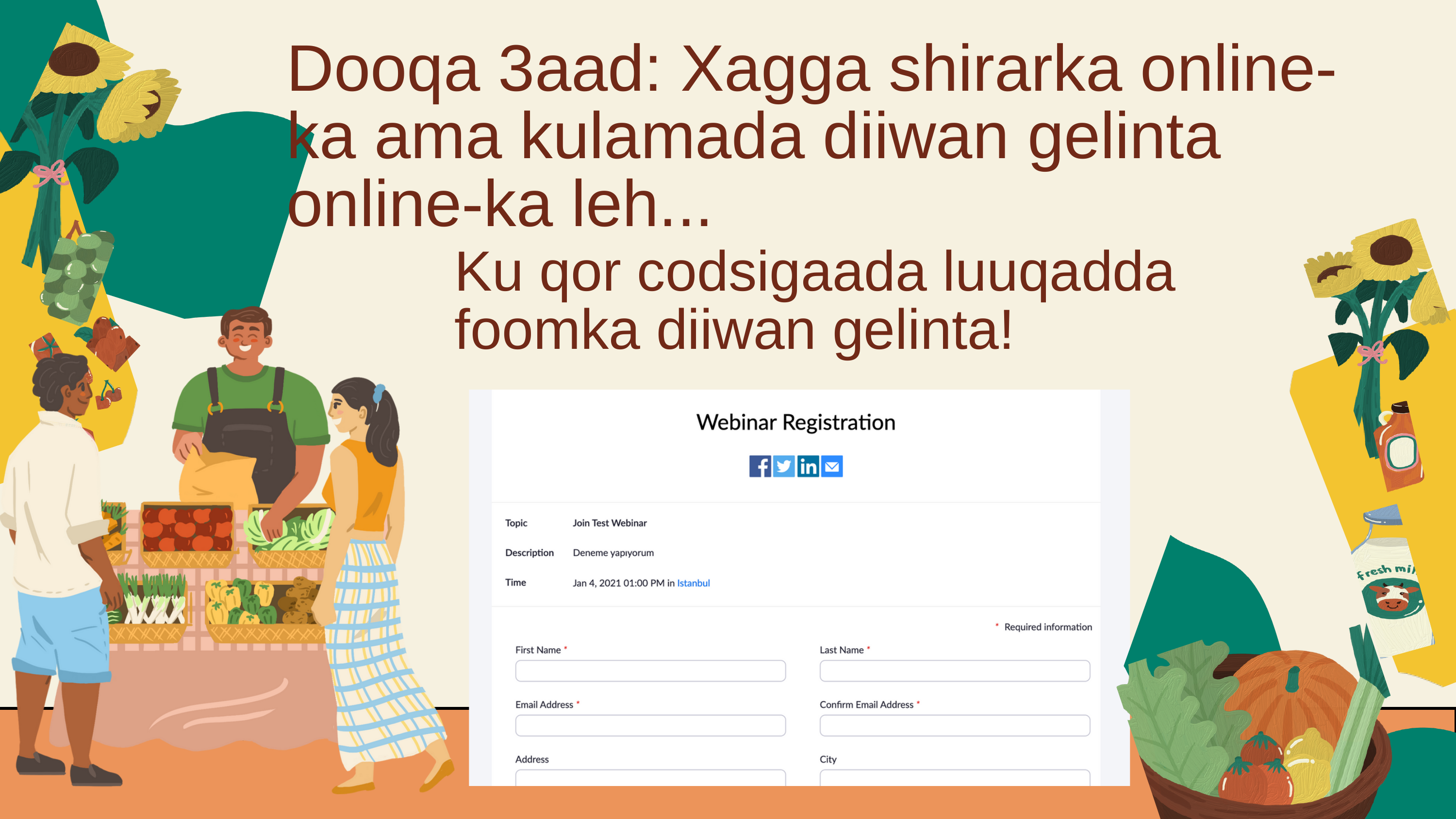

Dooqa 3aad: Xagga shirarka online-ka ama kulamada diiwan gelinta online-ka leh...

Ku qor codsigaada luuqadda foomka diiwan gelinta!